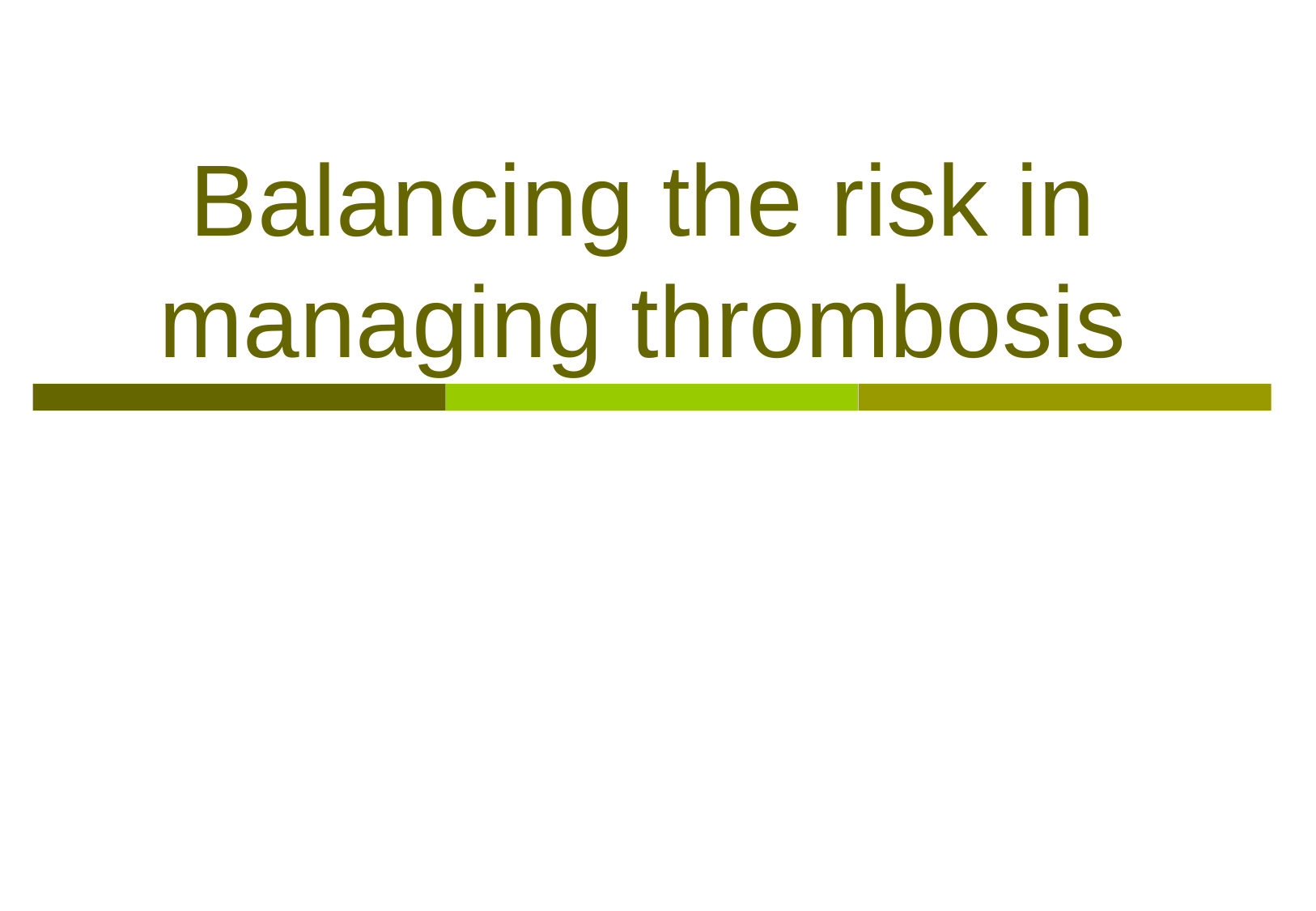

# Balancing the risk in managing thrombosis